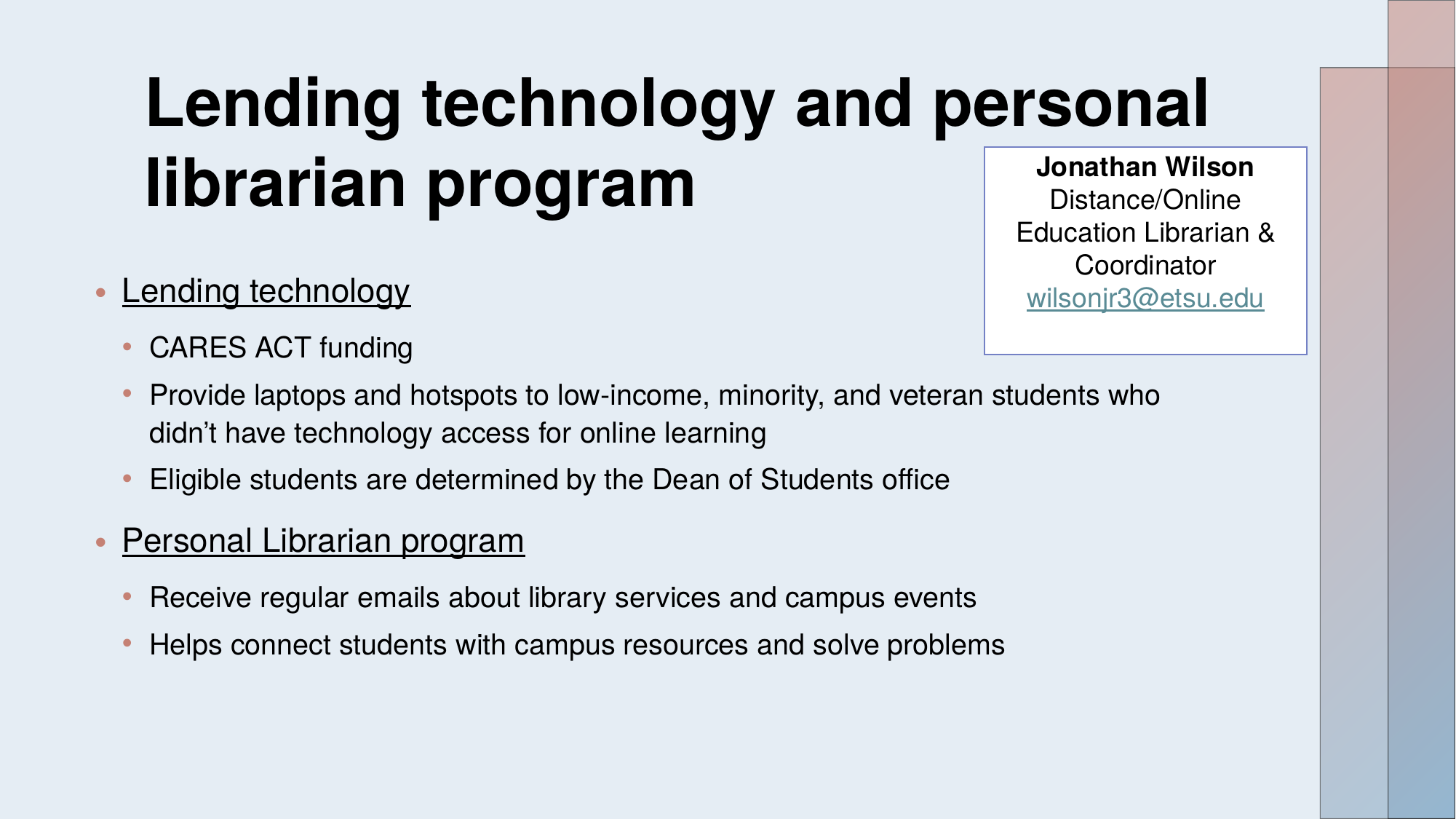

# Lending technology and personal librarian program

Jonathan Wilson
Distance/Online Education Librarian & Coordinator
wilsonjr3@etsu.edu

Lending technology
CARES ACT funding
Provide laptops and hotspots to low-income, minority, and veteran students who didn’t have technology access for online learning
Eligible students are determined by the Dean of Students office
Personal Librarian program
Receive regular emails about library services and campus events
Helps connect students with campus resources and solve problems